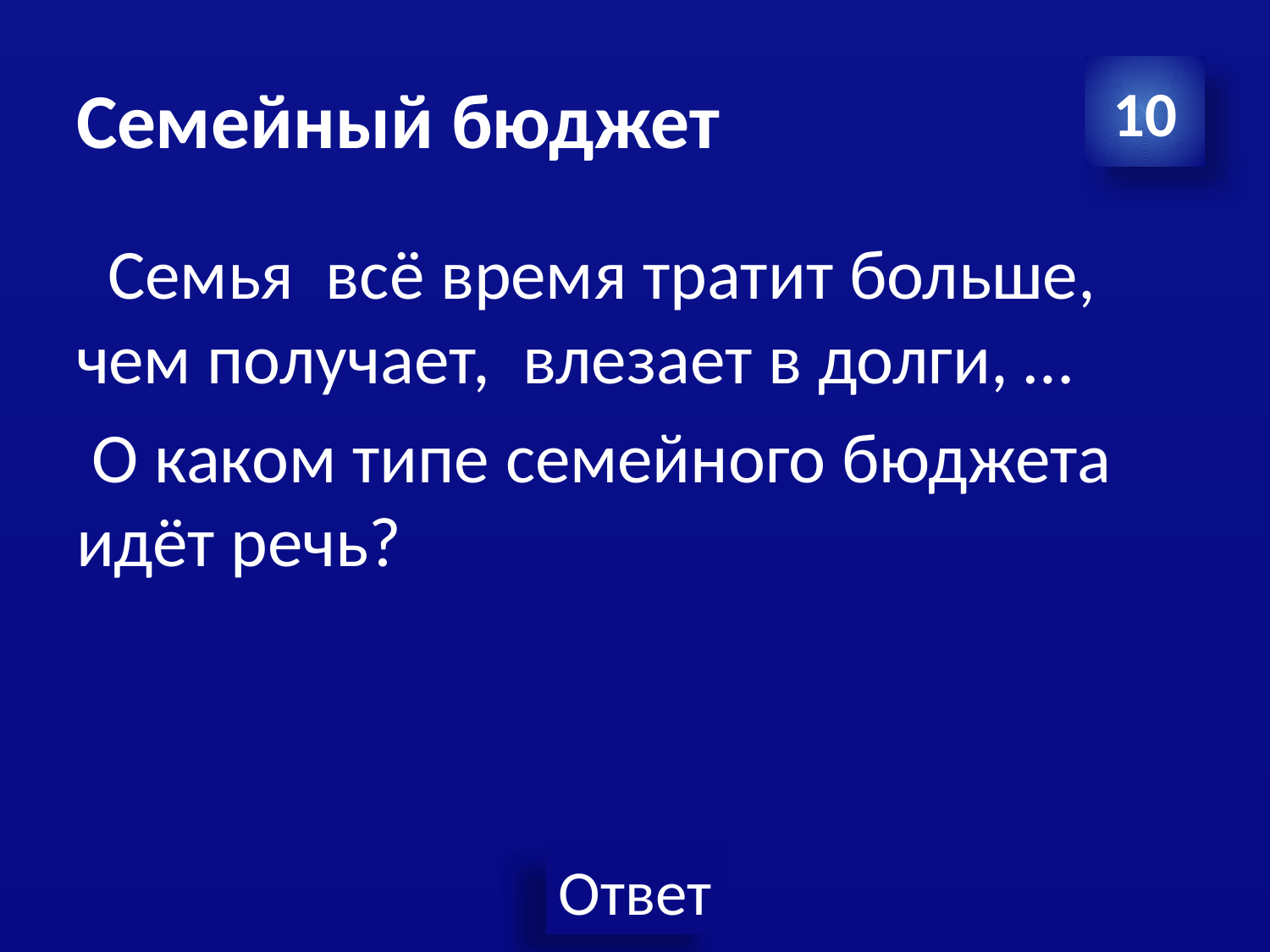

# Семейный бюджет
10
  Семья  всё время тратит больше, чем получает,  влезает в долги, …
 О каком типе семейного бюджета идёт речь?